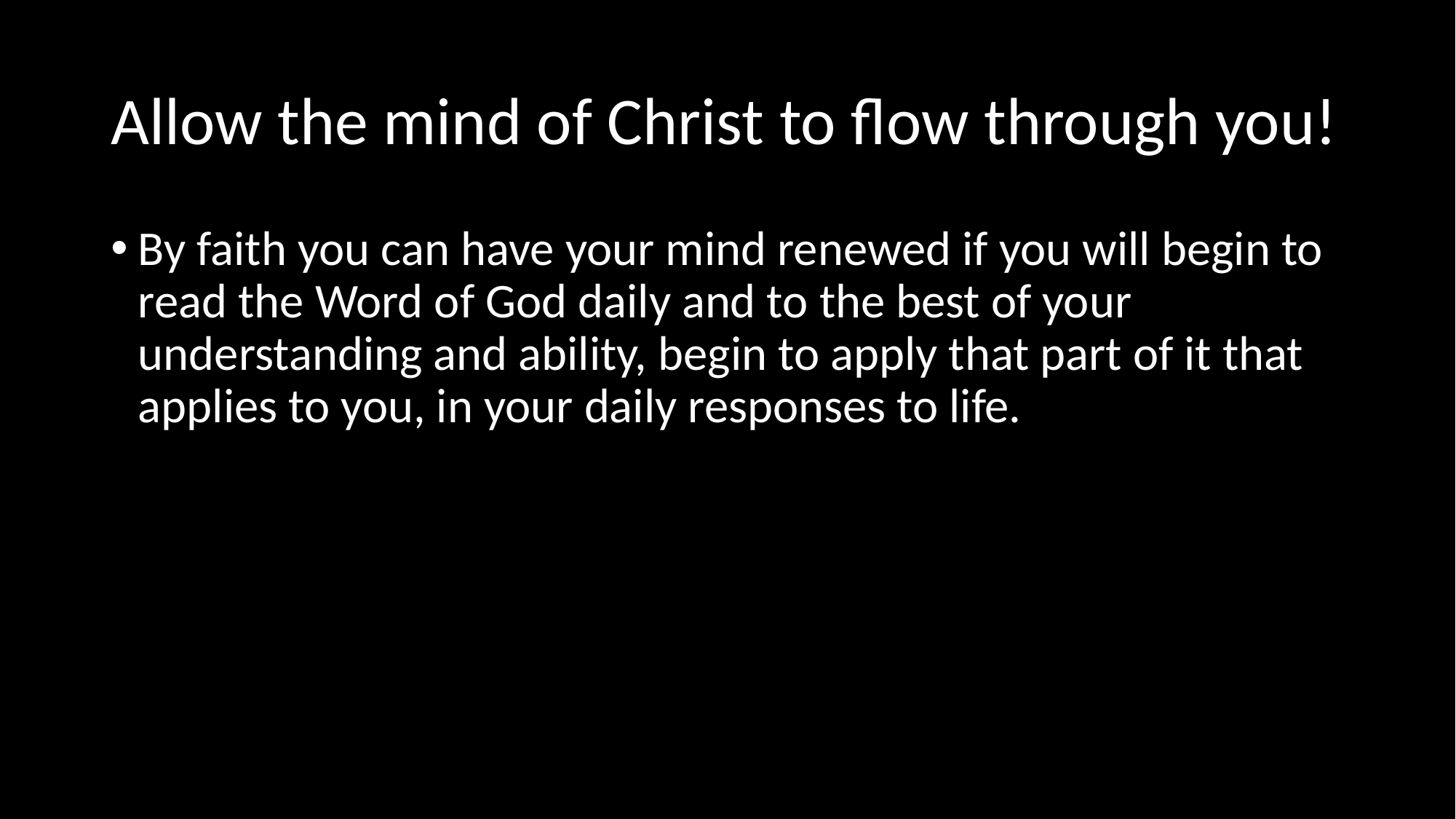

# Allow the mind of Christ to flow through you!
By faith you can have your mind renewed if you will begin to read the Word of God daily and to the best of your understanding and ability, begin to apply that part of it that applies to you, in your daily responses to life.